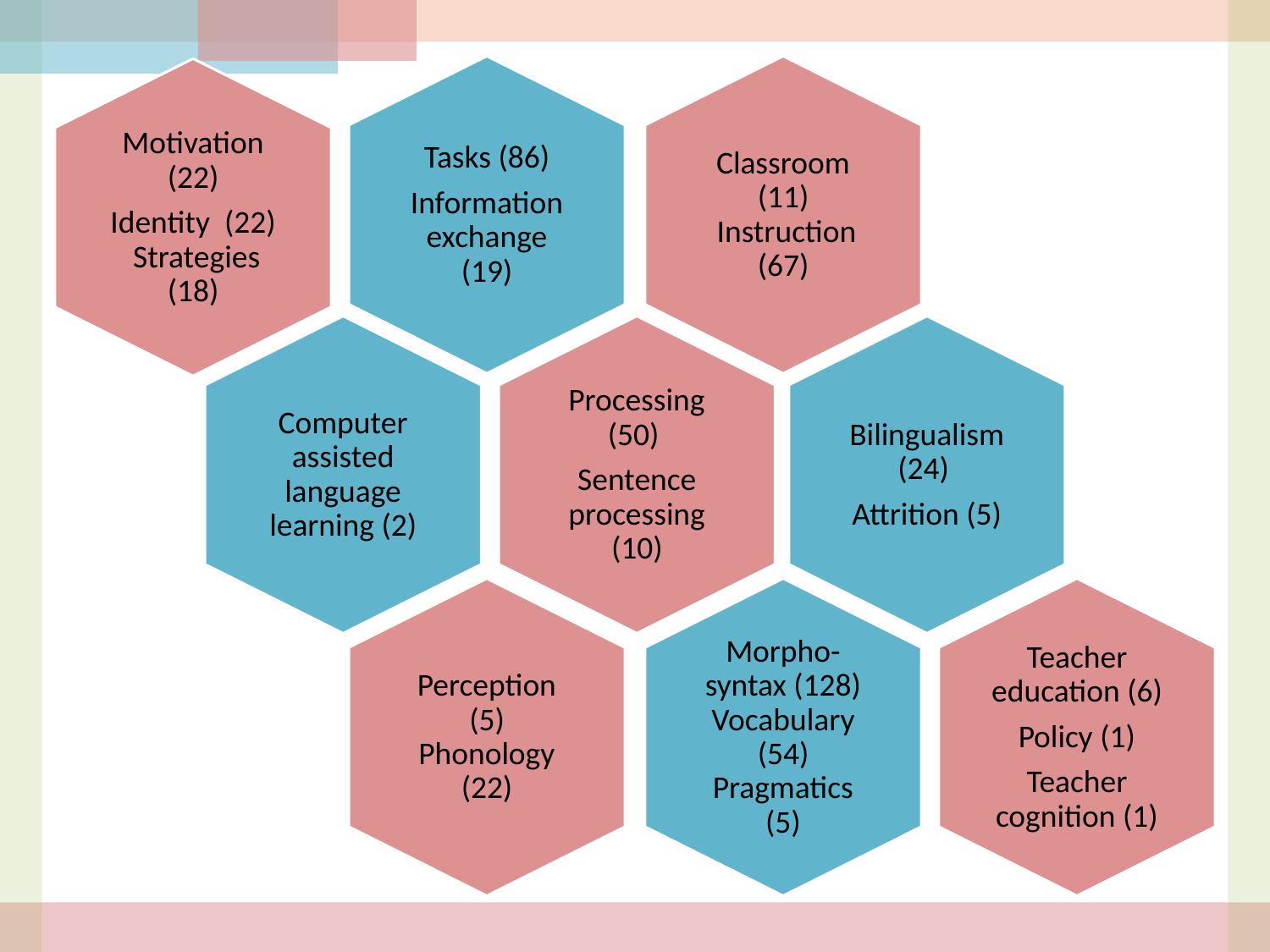

Tasks (86)
Information exchange (19)

Classroom (11)
 Instruction (67)

Motivation (22)
Identity  (22)  Strategies (18)

Computer assisted language learning (2)

Processing (50)
Sentence processing (10)

Bilingualism (24)
Attrition (5)

Perception (5) Phonology (22)

Morpho-syntax (128)
Vocabulary (54)
Pragmatics (5)

Teacher education (6)
Policy (1)
Teacher cognition (1)